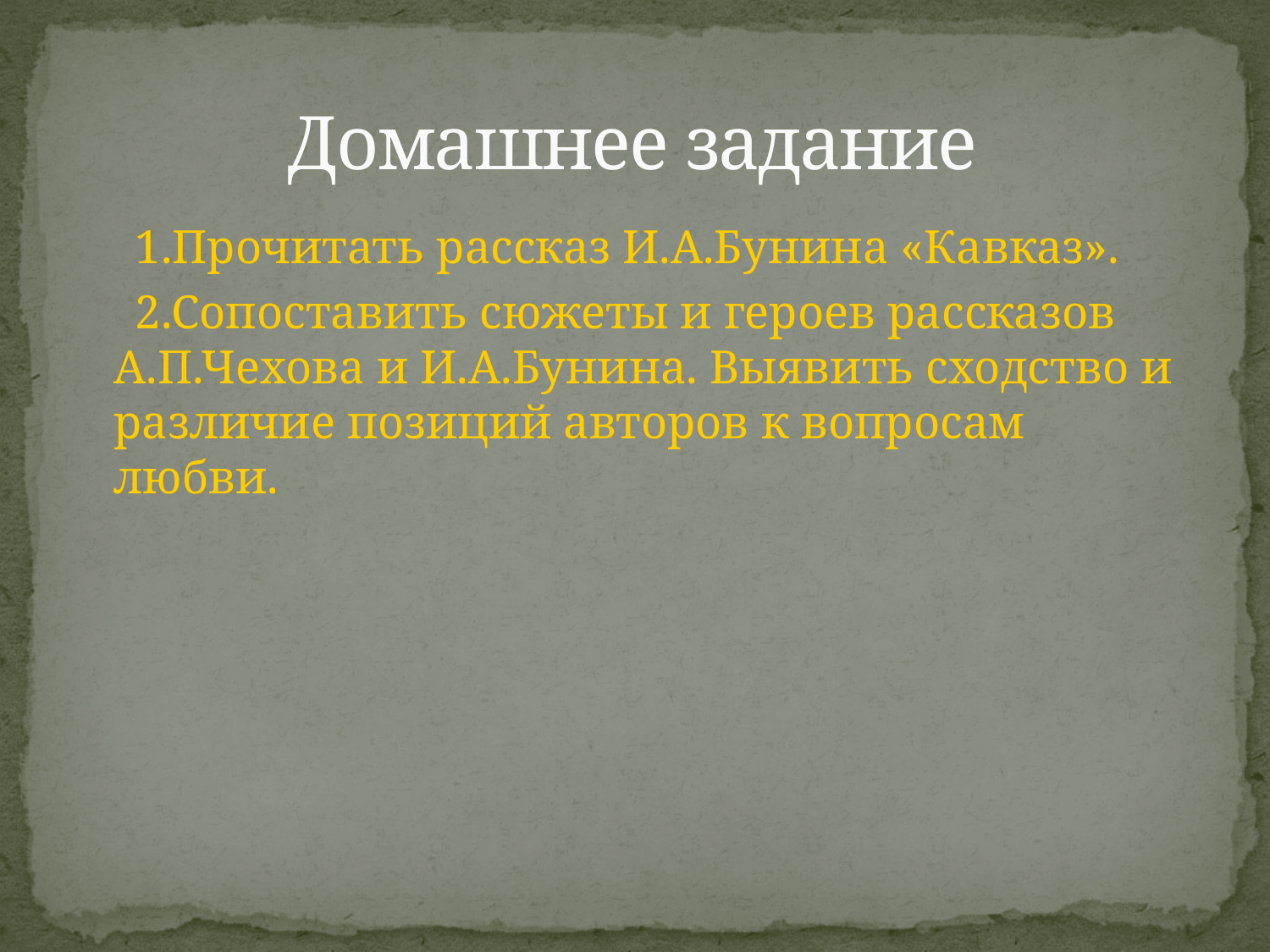

# Домашнее задание
     1.Прочитать рассказ И.А.Бунина «Кавказ».
     2.Сопоставить сюжеты и героев рассказов А.П.Чехова и И.А.Бунина. Выявить сходство и различие позиций авторов к вопросам любви.